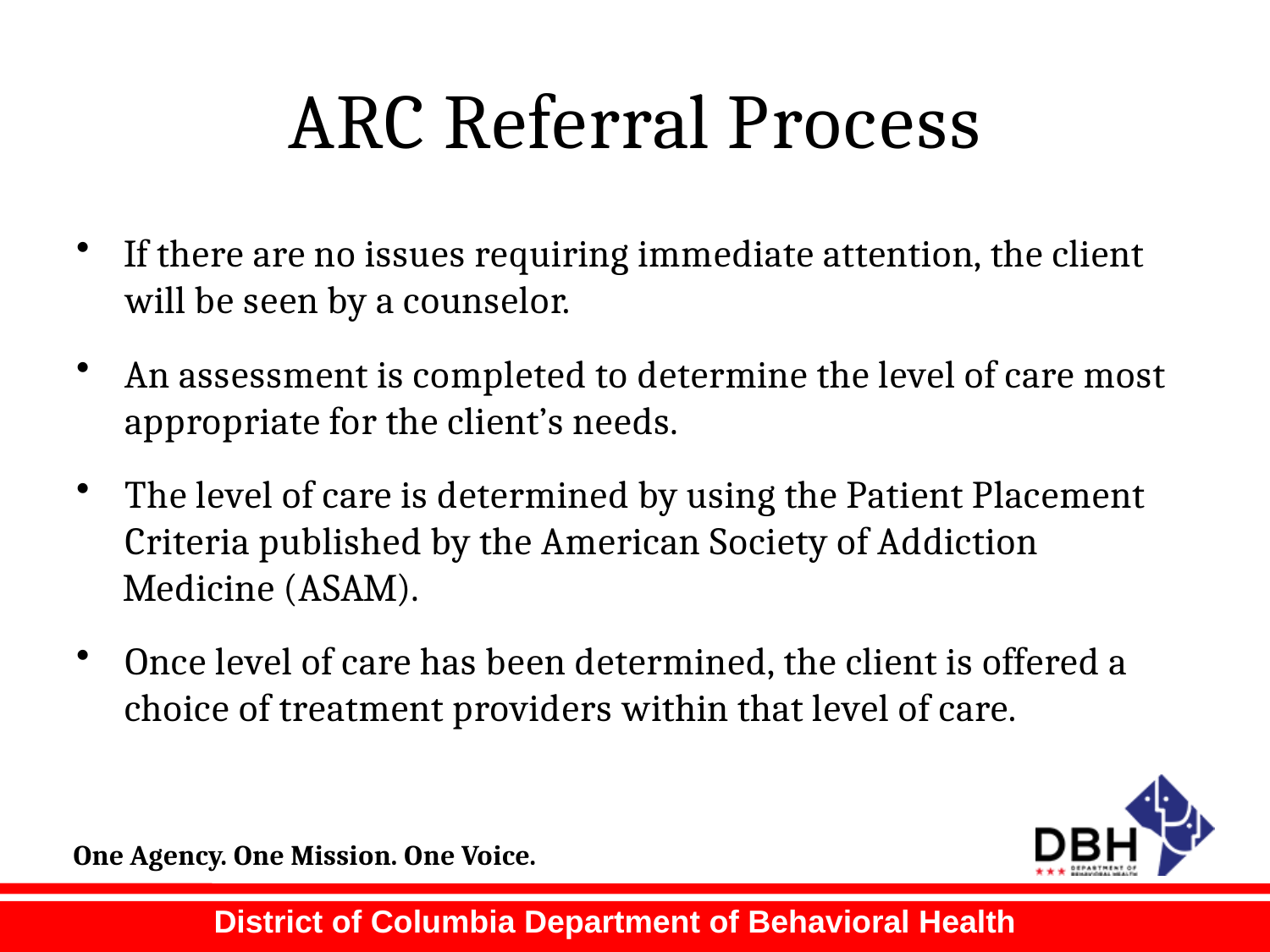

# ARC Referral Process
If there are no issues requiring immediate attention, the client will be seen by a counselor.

An assessment is completed to determine the level of care most appropriate for the client’s needs.

The level of care is determined by using the Patient Placement Criteria published by the American Society of Addiction Medicine (ASAM).

Once level of care has been determined, the client is offered a choice of treatment providers within that level of care.